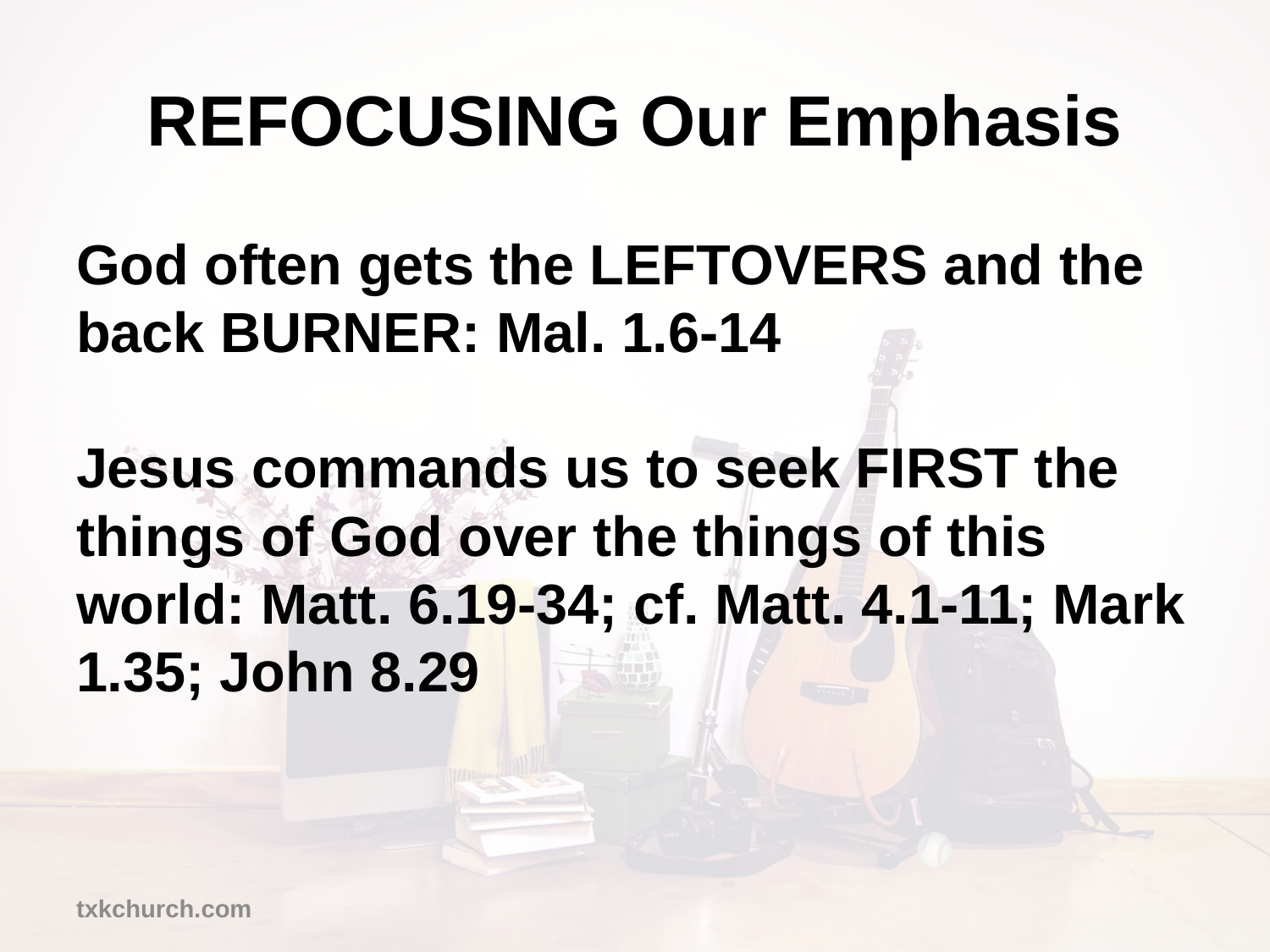

# REFOCUSING Our Emphasis
God often gets the LEFTOVERS and the back BURNER: Mal. 1.6-14

Jesus commands us to seek FIRST the things of God over the things of this world: Matt. 6.19-34; cf. Matt. 4.1-11; Mark 1.35; John 8.29
txkchurch.com